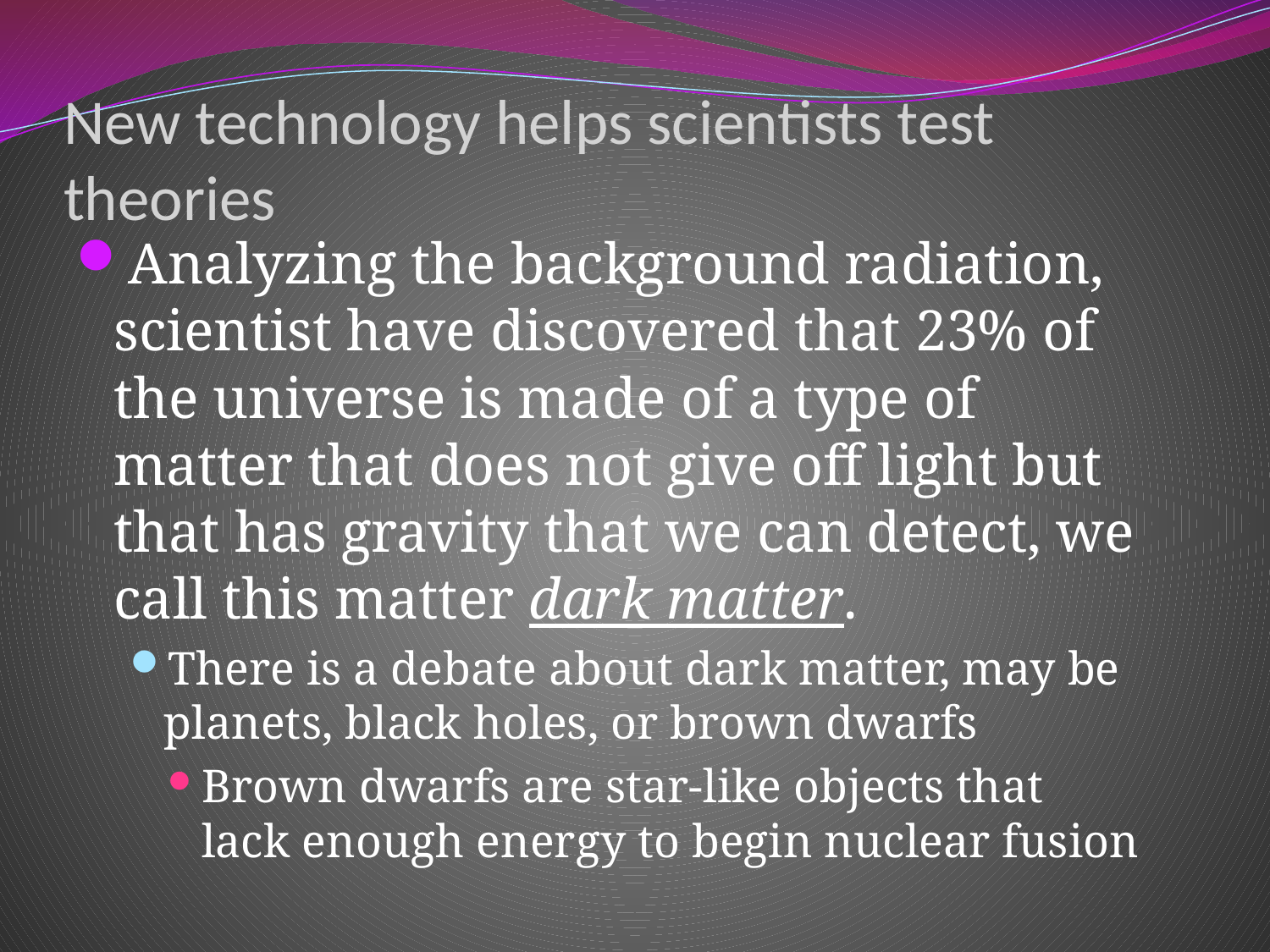

# New technology helps scientists test theories
Analyzing the background radiation, scientist have discovered that 23% of the universe is made of a type of matter that does not give off light but that has gravity that we can detect, we call this matter dark matter.
There is a debate about dark matter, may be planets, black holes, or brown dwarfs
Brown dwarfs are star-like objects that lack enough energy to begin nuclear fusion